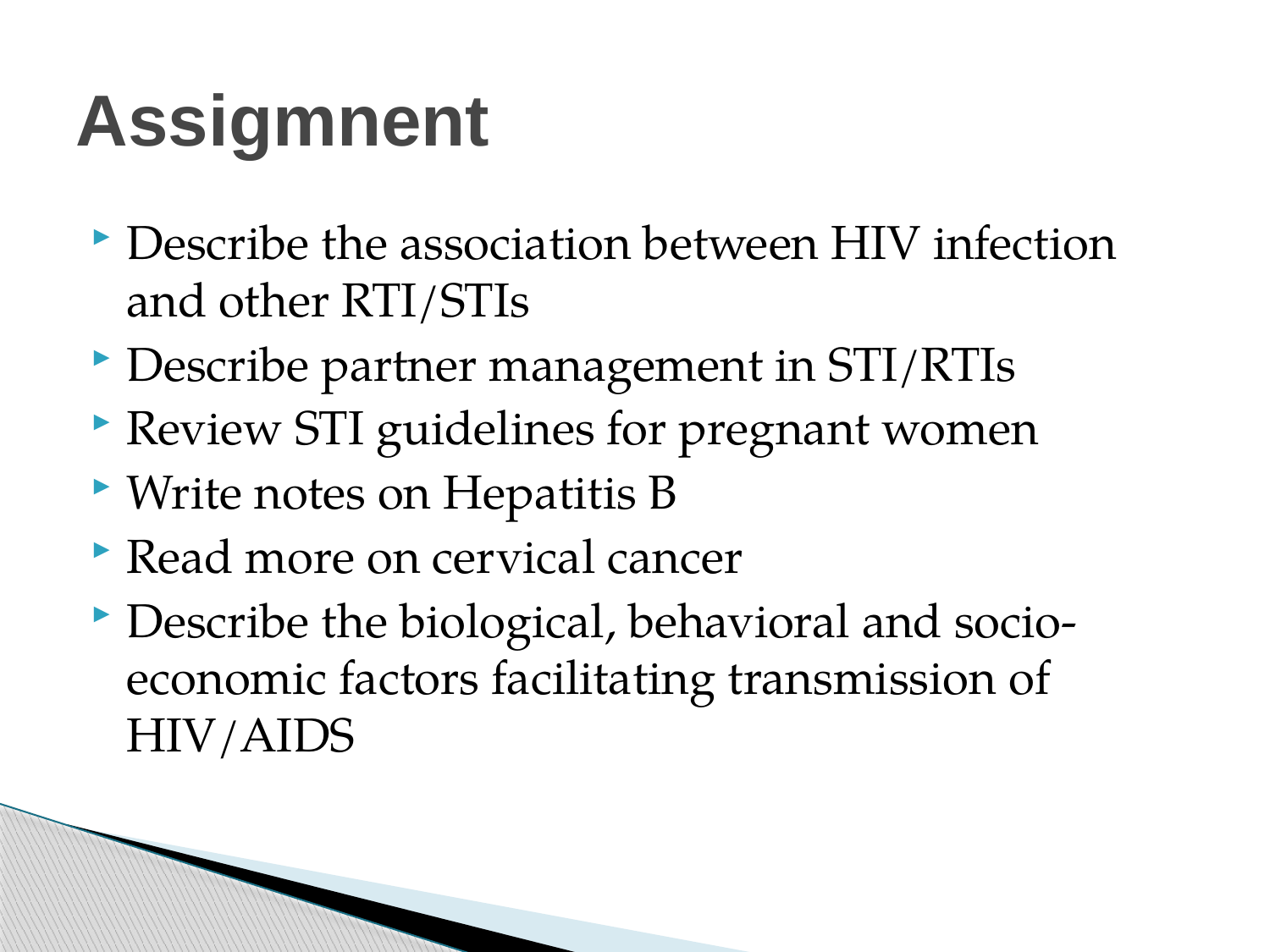

# Assigmnent
Describe the association between HIV infection and other RTI/STIs
Describe partner management in STI/RTIs
Review STI guidelines for pregnant women
Write notes on Hepatitis B
Read more on cervical cancer
Describe the biological, behavioral and socio-economic factors facilitating transmission of HIV/AIDS